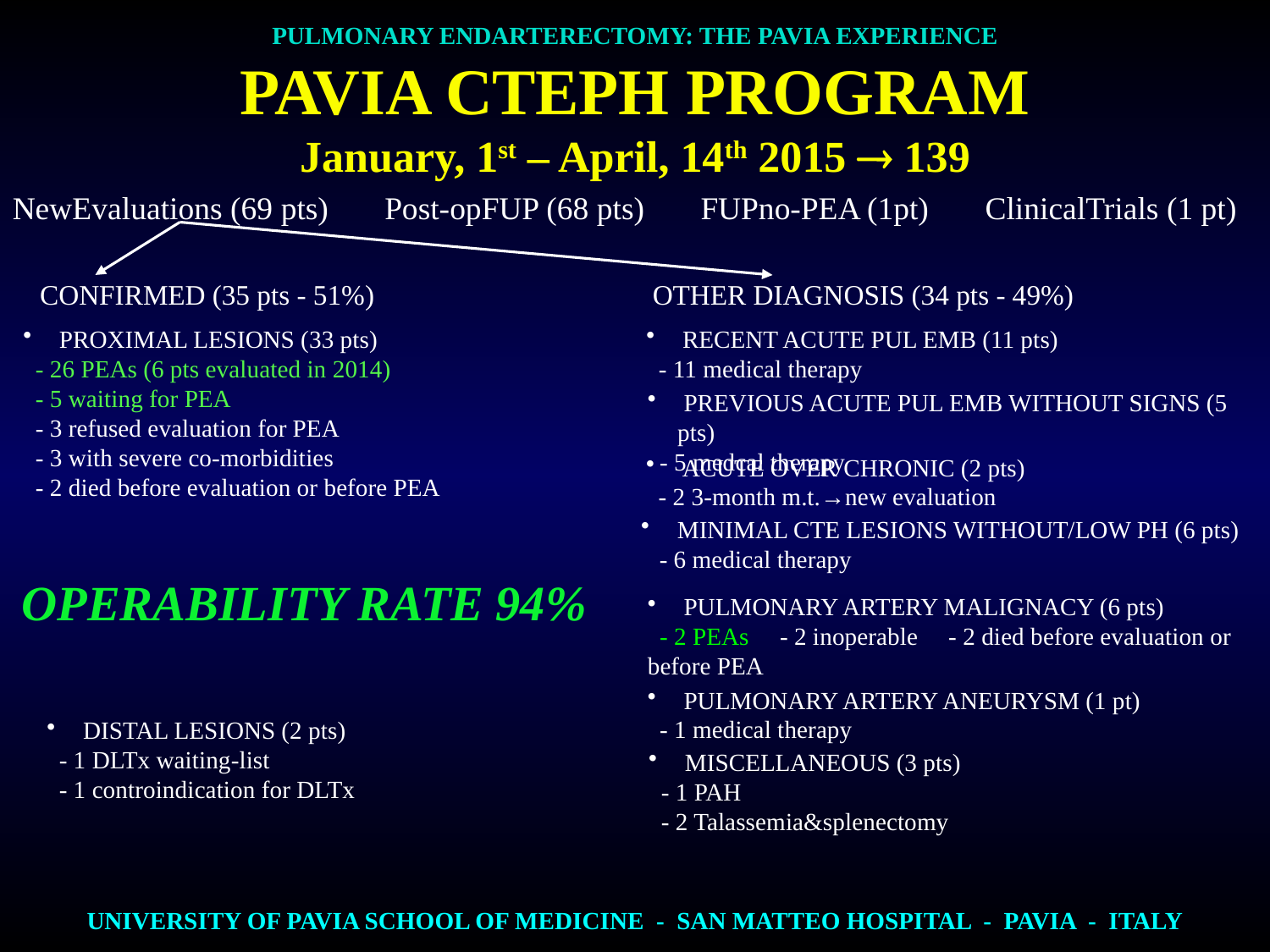

PULMONARY ENDARTERECTOMY: THE PAVIA EXPERIENCE
PAVIA CTEPH PROGRAM
January, 1st – April, 14th 2015 → 139
NewEvaluations (69 pts)       Post-opFUP (68 pts)       FUPno-PEA (1pt)       ClinicalTrials (1 pt)

CONFIRMED (35 pts - 51%)		               OTHER DIAGNOSIS (34 pts - 49%)
 PROXIMAL LESIONS (33 pts)
  - 26 PEAs (6 pts evaluated in 2014)
  - 5 waiting for PEA
  - 3 refused evaluation for PEA
  - 3 with severe co-morbidities
  - 2 died before evaluation or before PEA
 RECENT ACUTE PUL EMB (11 pts)
  - 11 medical therapy
 PREVIOUS ACUTE PUL EMB WITHOUT SIGNS (5 pts)
  - 5 medcal therapy
 ACUTE OVER CHRONIC (2 pts)
  - 2 3-month m.t.→new evaluation
 MINIMAL CTE LESIONS WITHOUT/LOW PH (6 pts)
   - 6 medical therapy
OPERABILITY RATE 94%
 PULMONARY ARTERY MALIGNACY (6 pts)
  - 2 PEAs     - 2 inoperable     - 2 died before evaluation or before PEA
 PULMONARY ARTERY ANEURYSM (1 pt)
  - 1 medical therapy
 DISTAL LESIONS (2 pts)
  - 1 DLTx waiting-list
  - 1 controindication for DLTx
 MISCELLANEOUS (3 pts)
  - 1 PAH
  - 2 Talassemia&splenectomy